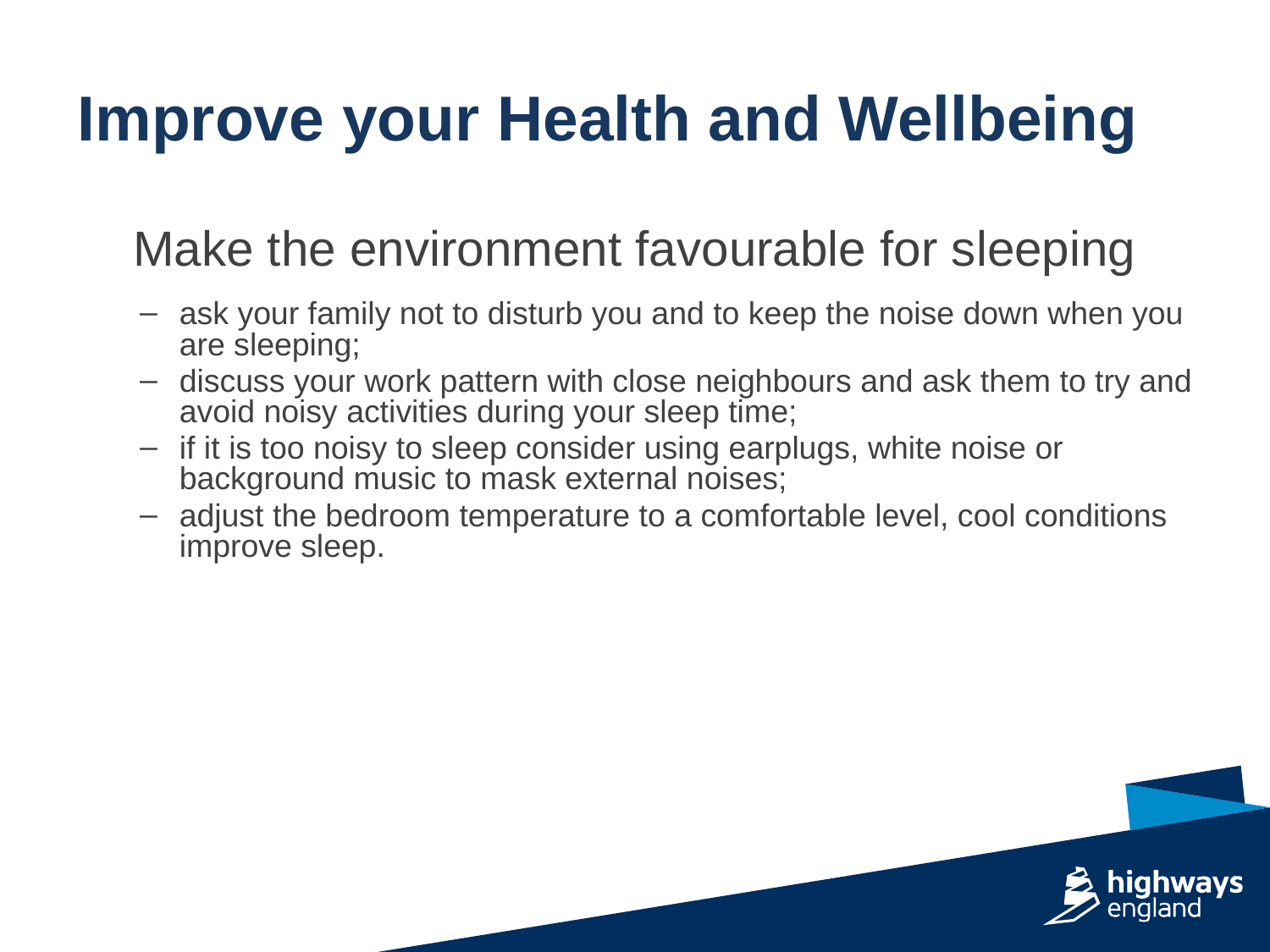

Make the environment favourable for sleeping

ask your family not to disturb you and to keep the noise down when you are sleeping;
discuss your work pattern with close neighbours and ask them to try and avoid noisy activities during your sleep time;
if it is too noisy to sleep consider using earplugs, white noise or background music to mask external noises;
adjust the bedroom temperature to a comfortable level, cool conditions improve sleep.
Improve your Health and Wellbeing